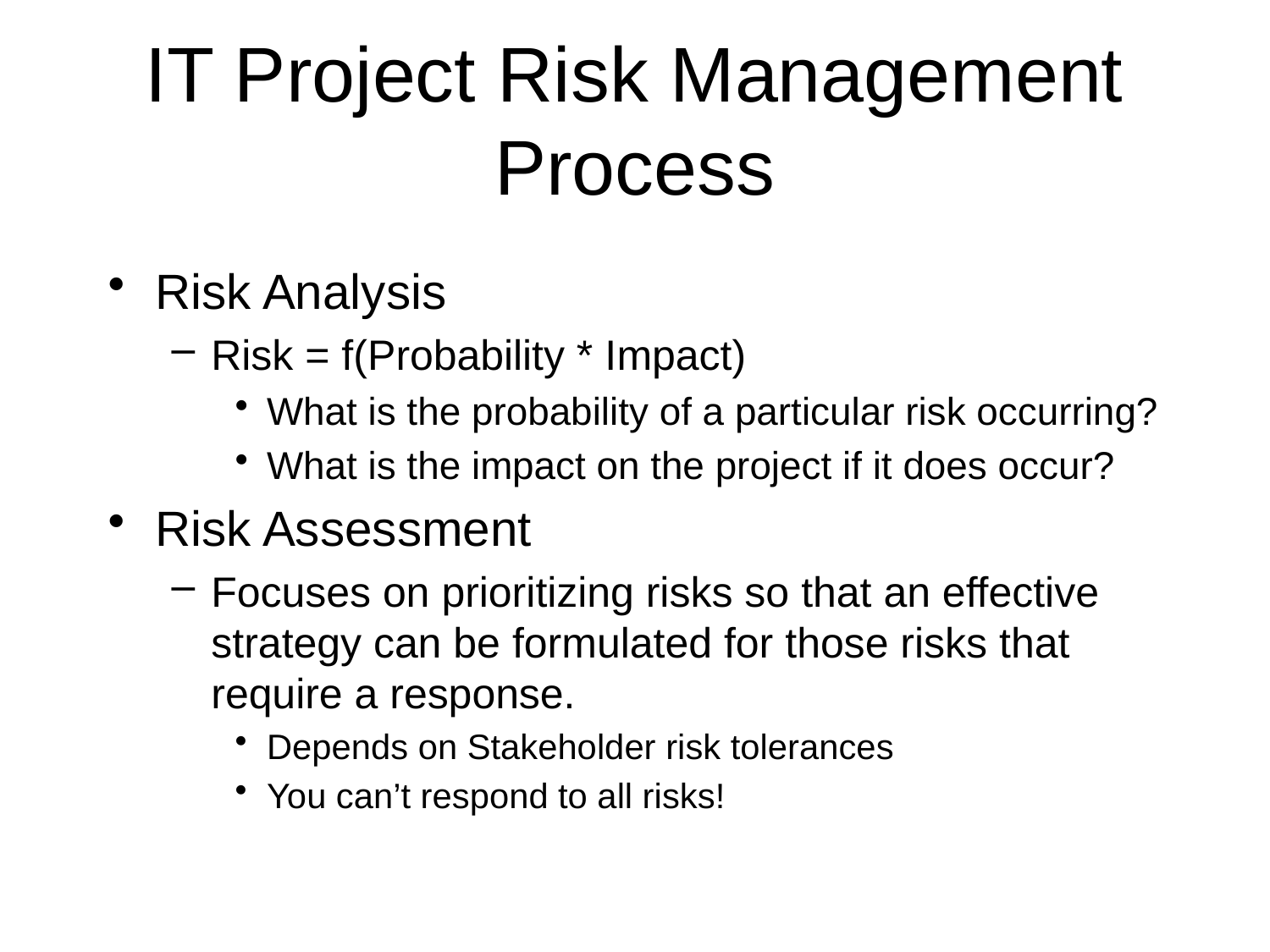

# IT Project Risk Management Process
Risk Analysis
Risk = f(Probability * Impact)
What is the probability of a particular risk occurring?
What is the impact on the project if it does occur?
Risk Assessment
Focuses on prioritizing risks so that an effective strategy can be formulated for those risks that require a response.
Depends on Stakeholder risk tolerances
You can’t respond to all risks!